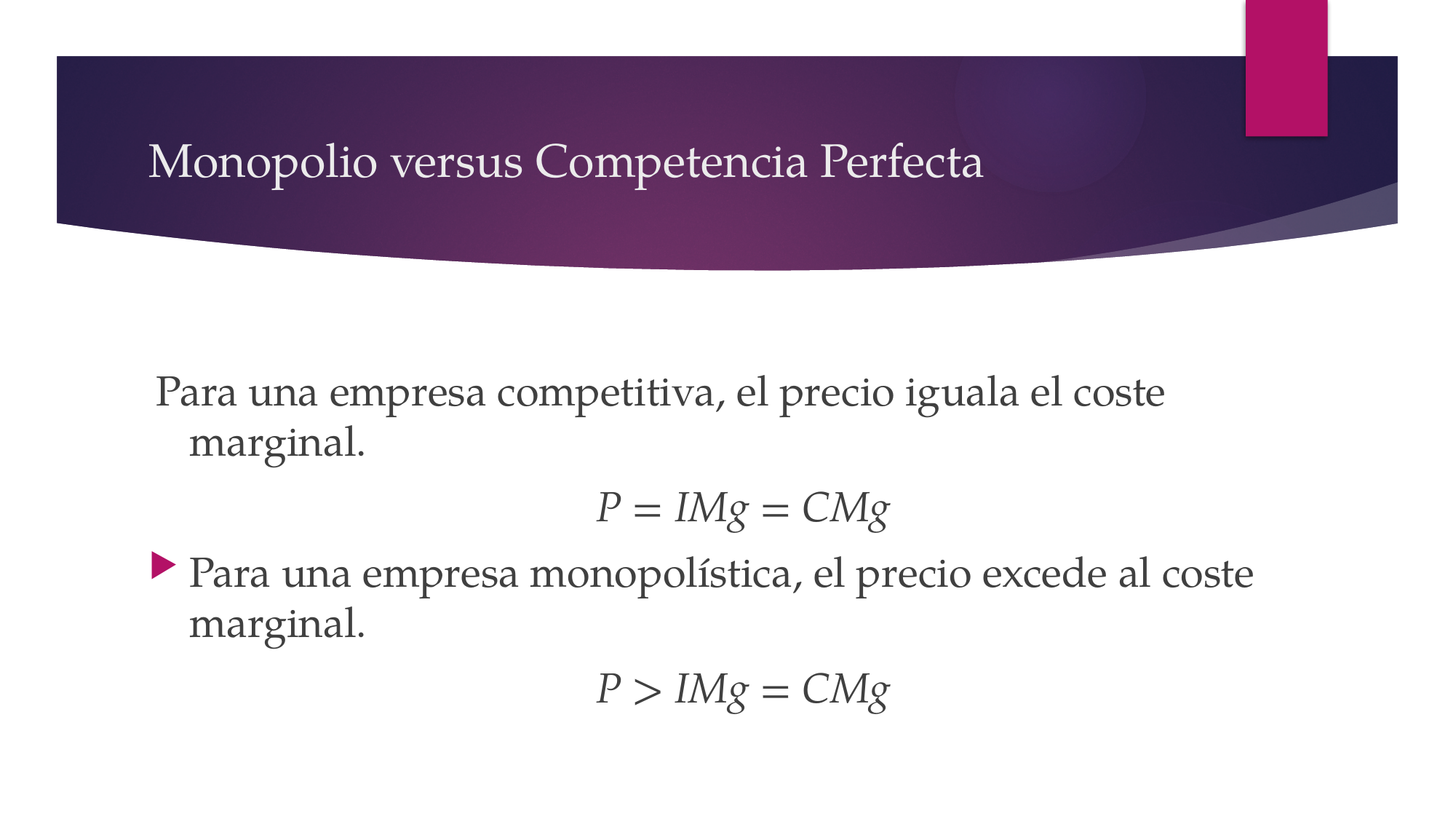

# Monopolio versus Competencia Perfecta

 Para una empresa competitiva, el precio iguala el coste marginal.
P = IMg = CMg
Para una empresa monopolística, el precio excede al coste marginal.
P > IMg = CMg